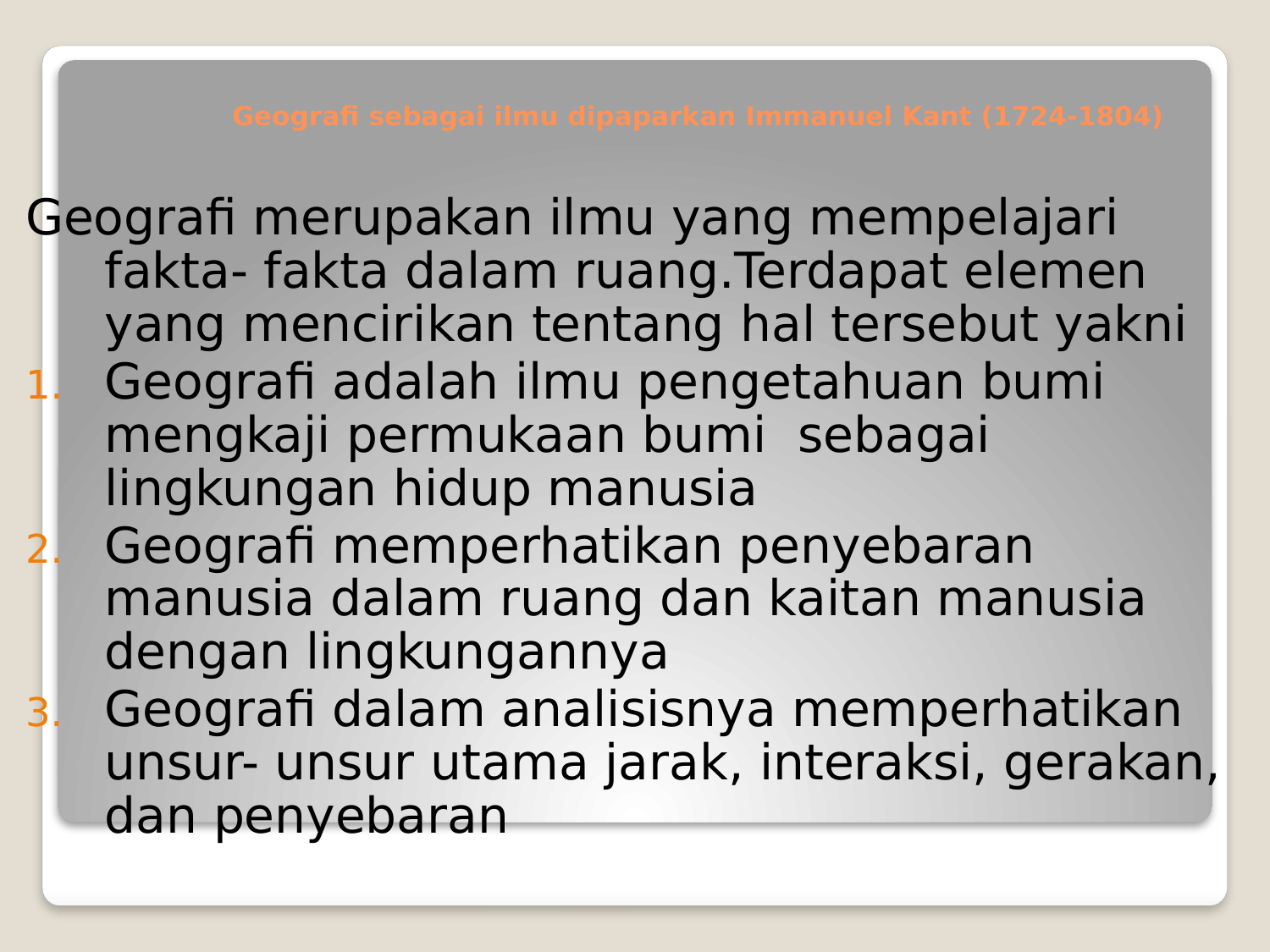

# Geografi sebagai ilmu dipaparkan Immanuel Kant (1724-1804)
Geografi merupakan ilmu yang mempelajari fakta- fakta dalam ruang.Terdapat elemen yang mencirikan tentang hal tersebut yakni
Geografi adalah ilmu pengetahuan bumi mengkaji permukaan bumi  sebagai lingkungan hidup manusia
Geografi memperhatikan penyebaran manusia dalam ruang dan kaitan manusia dengan lingkungannya
Geografi dalam analisisnya memperhatikan unsur- unsur utama jarak, interaksi, gerakan, dan penyebaran